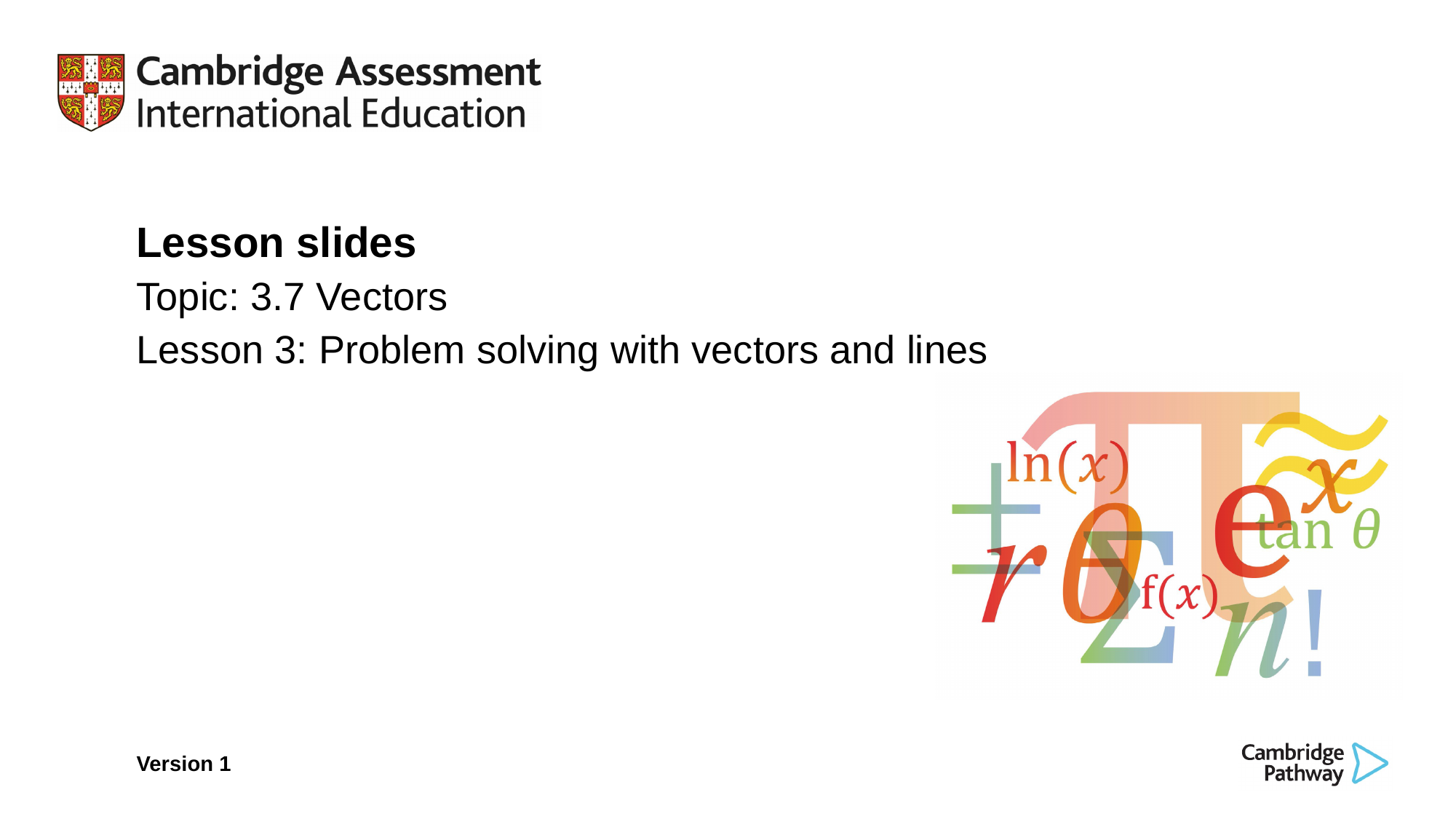

Lesson slides
Topic: 3.7 Vectors
Lesson 3: Problem solving with vectors and lines
Version 1